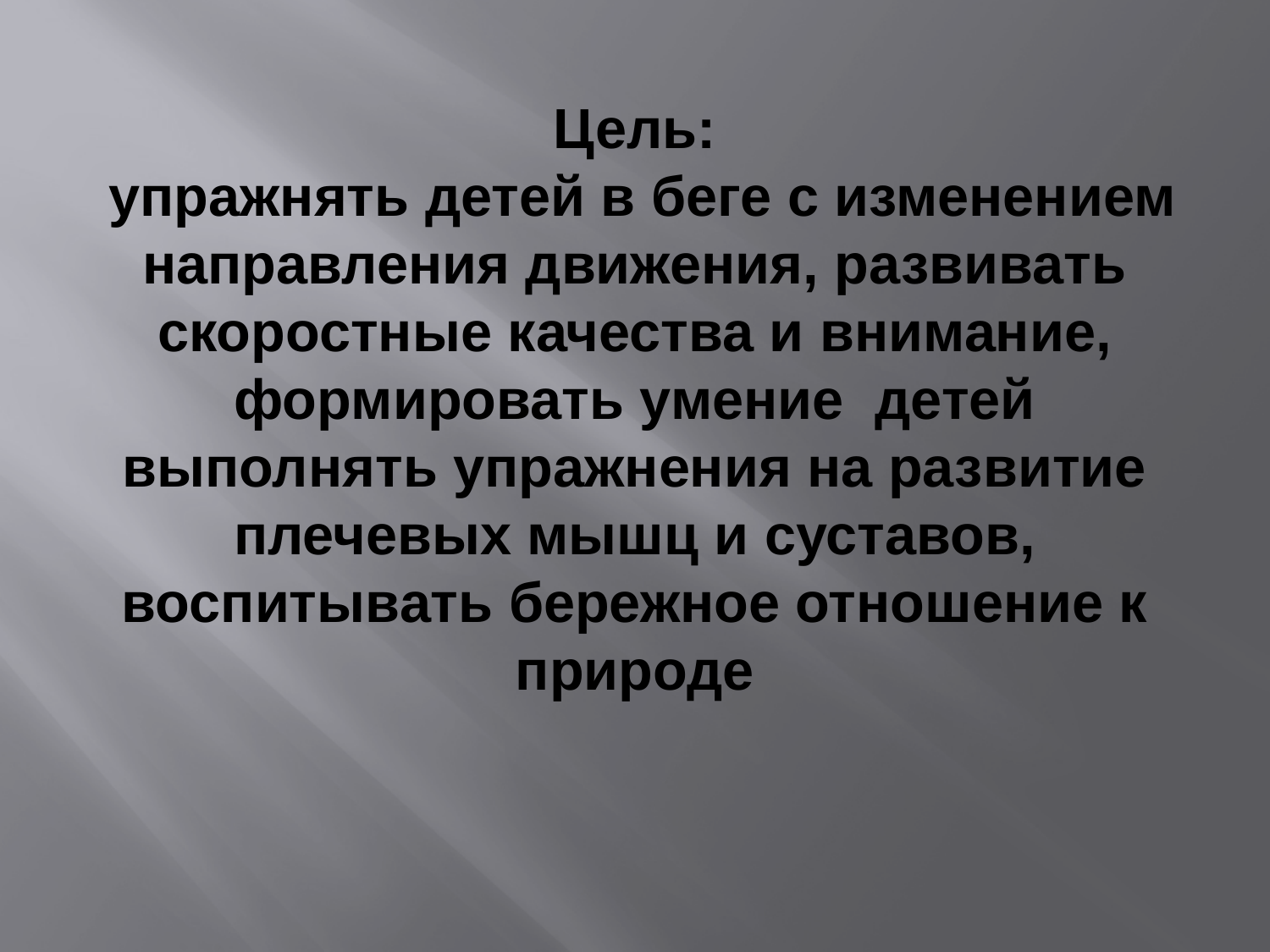

# Цель: упражнять детей в беге с изменением направления движения, развивать скоростные качества и внимание, формировать умение  детей выполнять упражнения на развитие плечевых мышц и суставов, воспитывать бережное отношение к природе